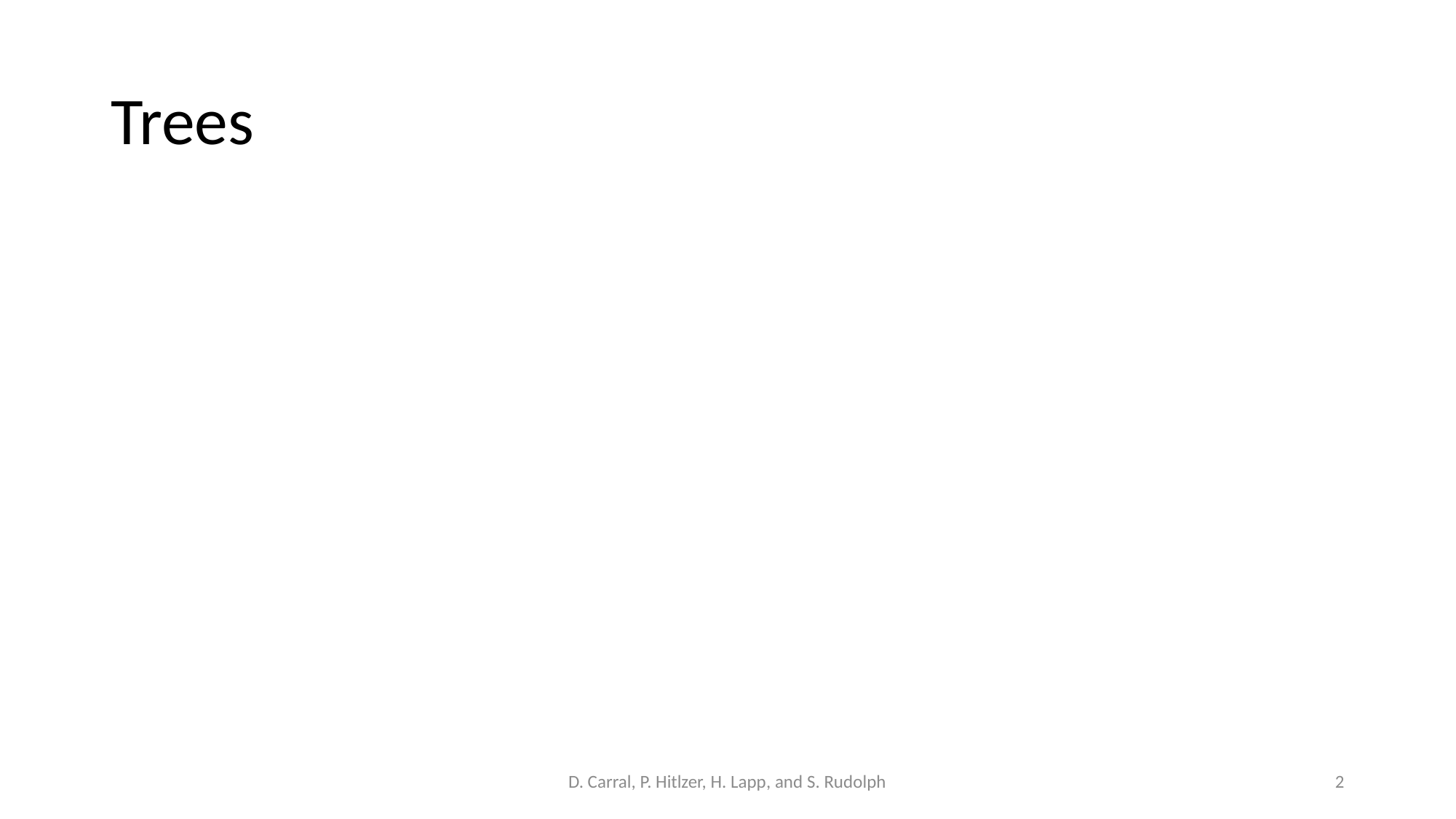

# Trees
D. Carral, P. Hitlzer, H. Lapp, and S. Rudolph
2